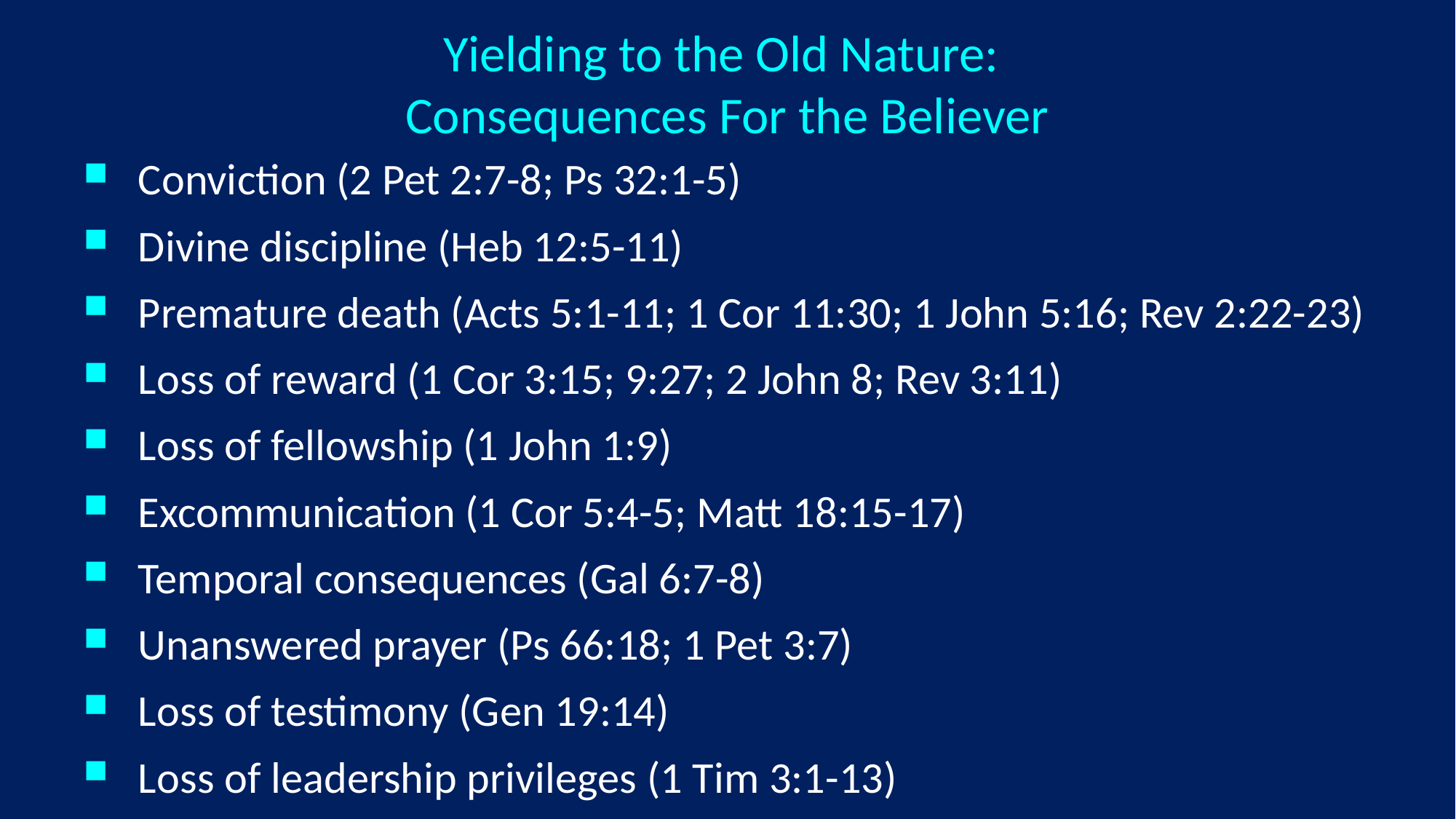

# Yielding to the Old Nature: Consequences For the Believer
Conviction (2 Pet 2:7-8; Ps 32:1-5)
Divine discipline (Heb 12:5-11)
Premature death (Acts 5:1-11; 1 Cor 11:30; 1 John 5:16; Rev 2:22-23)
Loss of reward (1 Cor 3:15; 9:27; 2 John 8; Rev 3:11)
Loss of fellowship (1 John 1:9)
Excommunication (1 Cor 5:4-5; Matt 18:15-17)
Temporal consequences (Gal 6:7-8)
Unanswered prayer (Ps 66:18; 1 Pet 3:7)
Loss of testimony (Gen 19:14)
Loss of leadership privileges (1 Tim 3:1-13)